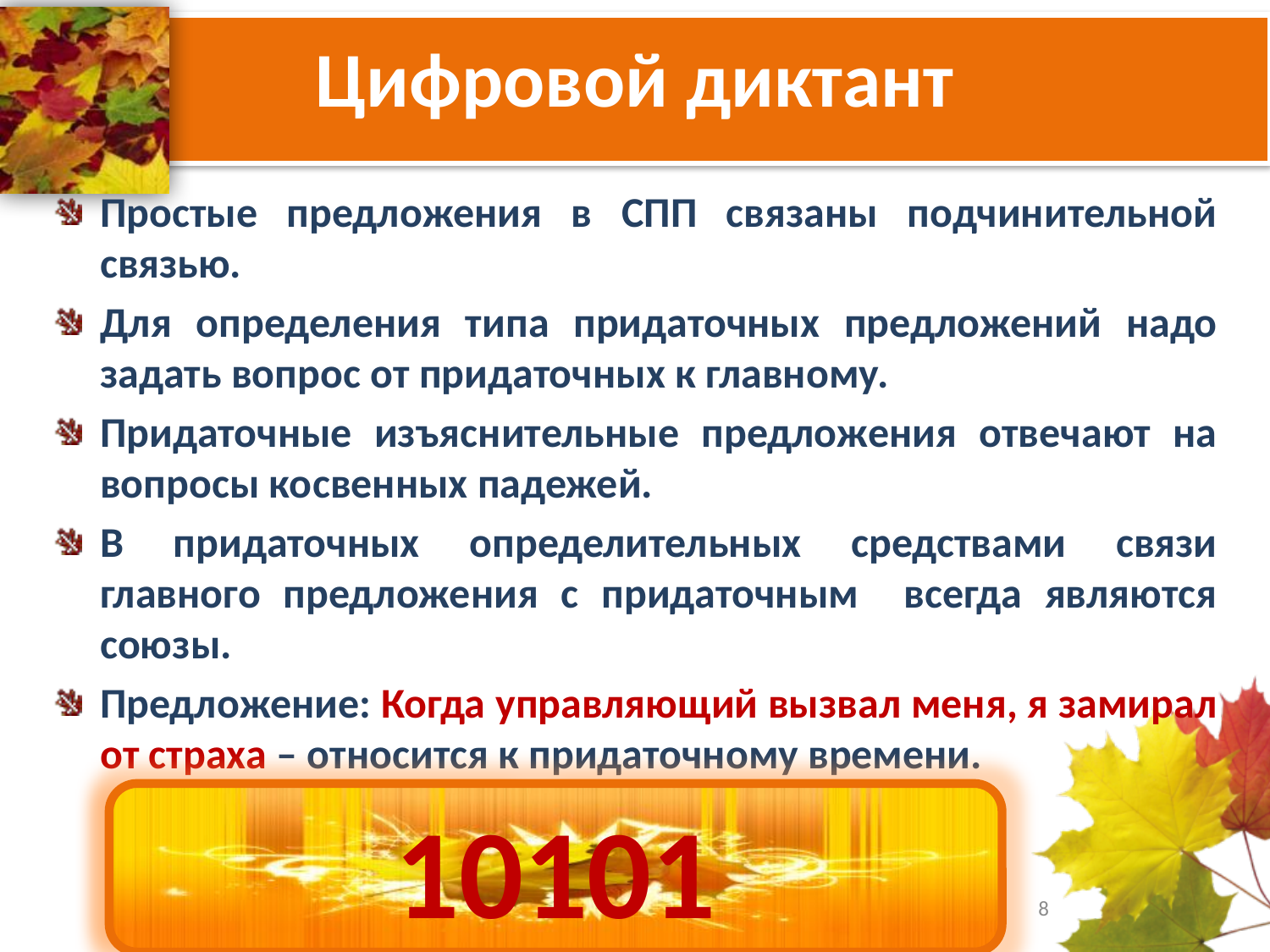

# Цифровой диктант
Простые предложения в СПП связаны подчинительной связью.
Для определения типа придаточных предложений надо задать вопрос от придаточных к главному.
Придаточные изъяснительные предложения отвечают на вопросы косвенных падежей.
В придаточных определительных средствами связи главного предложения с придаточным  всегда являются союзы.
Предложение: Когда управляющий вызвал меня, я замирал от страха – относится к придаточному времени.

10101
1  - верно
0 - неверно
8